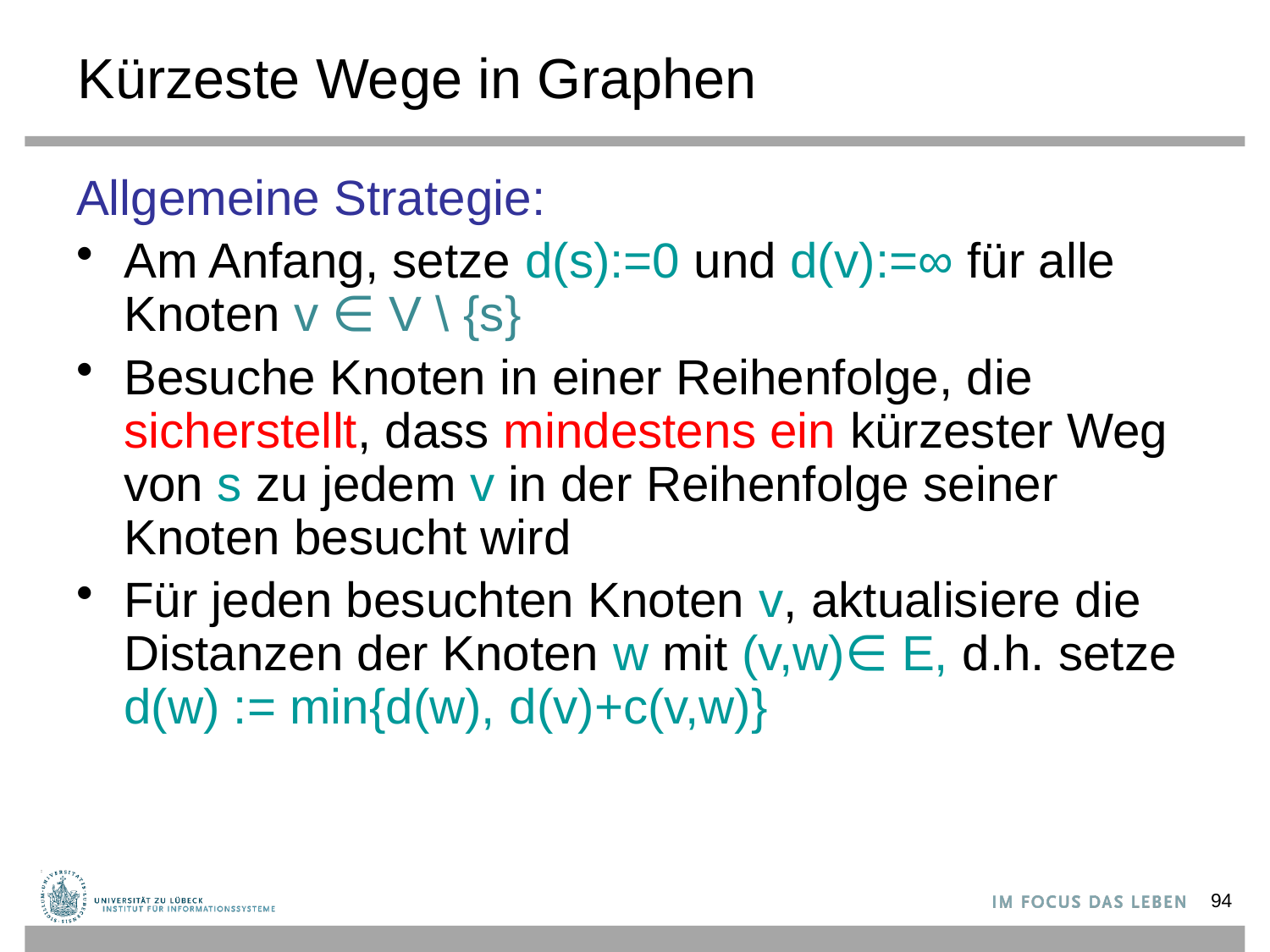

# Kürzeste Wege in Graphen
Allgemeine Strategie:
Am Anfang, setze d(s):=0 und d(v):=∞ für alle Knoten v ∈ V \ {s}
Besuche Knoten in einer Reihenfolge, die sicherstellt, dass mindestens ein kürzester Weg von s zu jedem v in der Reihenfolge seiner Knoten besucht wird
Für jeden besuchten Knoten v, aktualisiere die Distanzen der Knoten w mit (v,w)∈ E, d.h. setze d(w) := min{d(w), d(v)+c(v,w)}
94